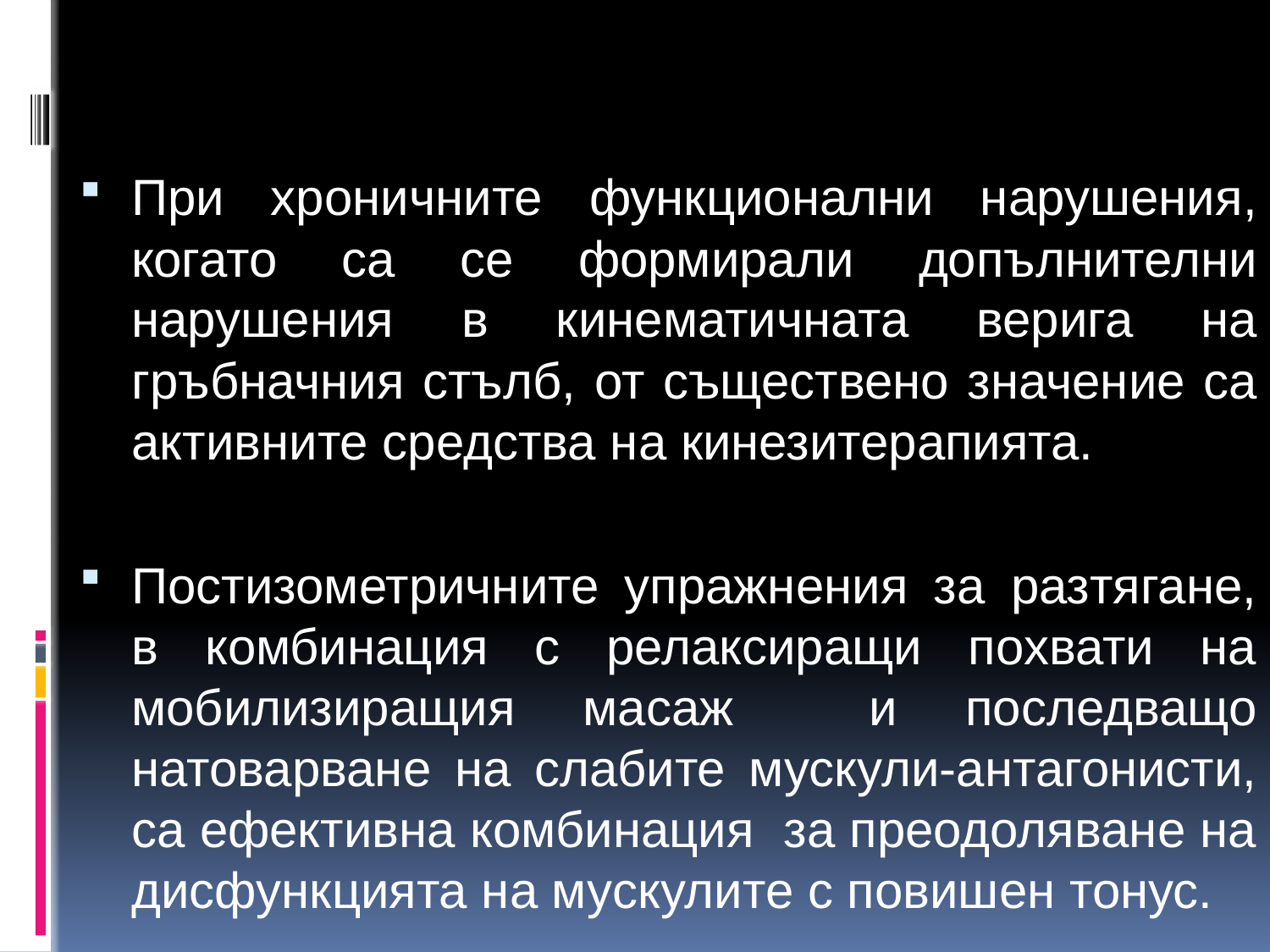

#
При хроничните функционални нарушения, когато са се формирали допълнителни нарушения в кинематичната верига на гръбначния стълб, от съществено значение са активните средства на кинезитерапията.

Постизометричните упражнения за разтягане, в комбинация с релаксиращи похвати на мобилизиращия масаж  и последващо натоварване на слабите мускули-антагонисти, са ефективна комбинация  за преодоляване на дисфункцията на мускулите с повишен тонус.